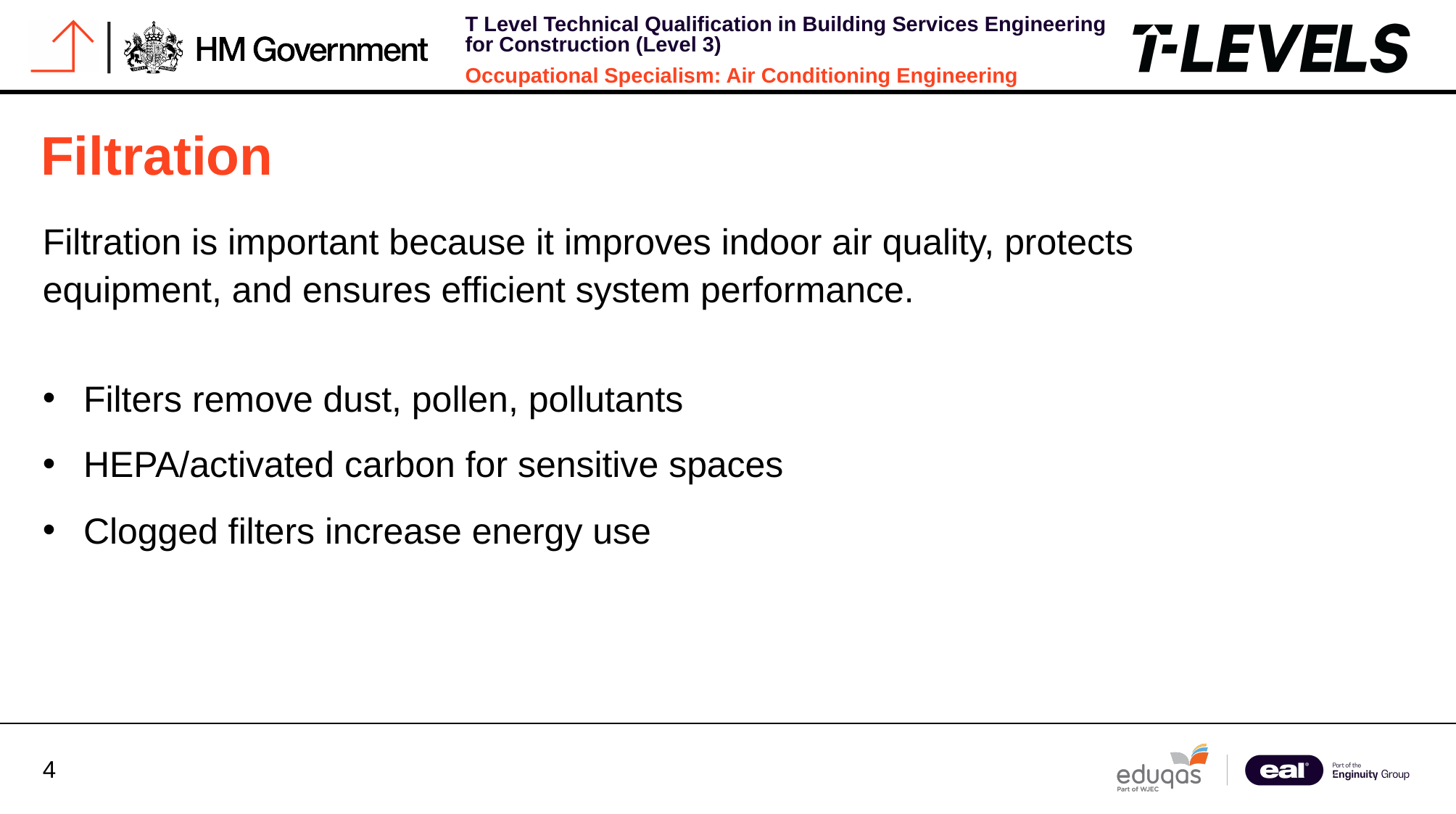

Filtration
Filtration is important because it improves indoor air quality, protects equipment, and ensures efficient system performance.
Filters remove dust, pollen, pollutants
HEPA/activated carbon for sensitive spaces
Clogged filters increase energy use